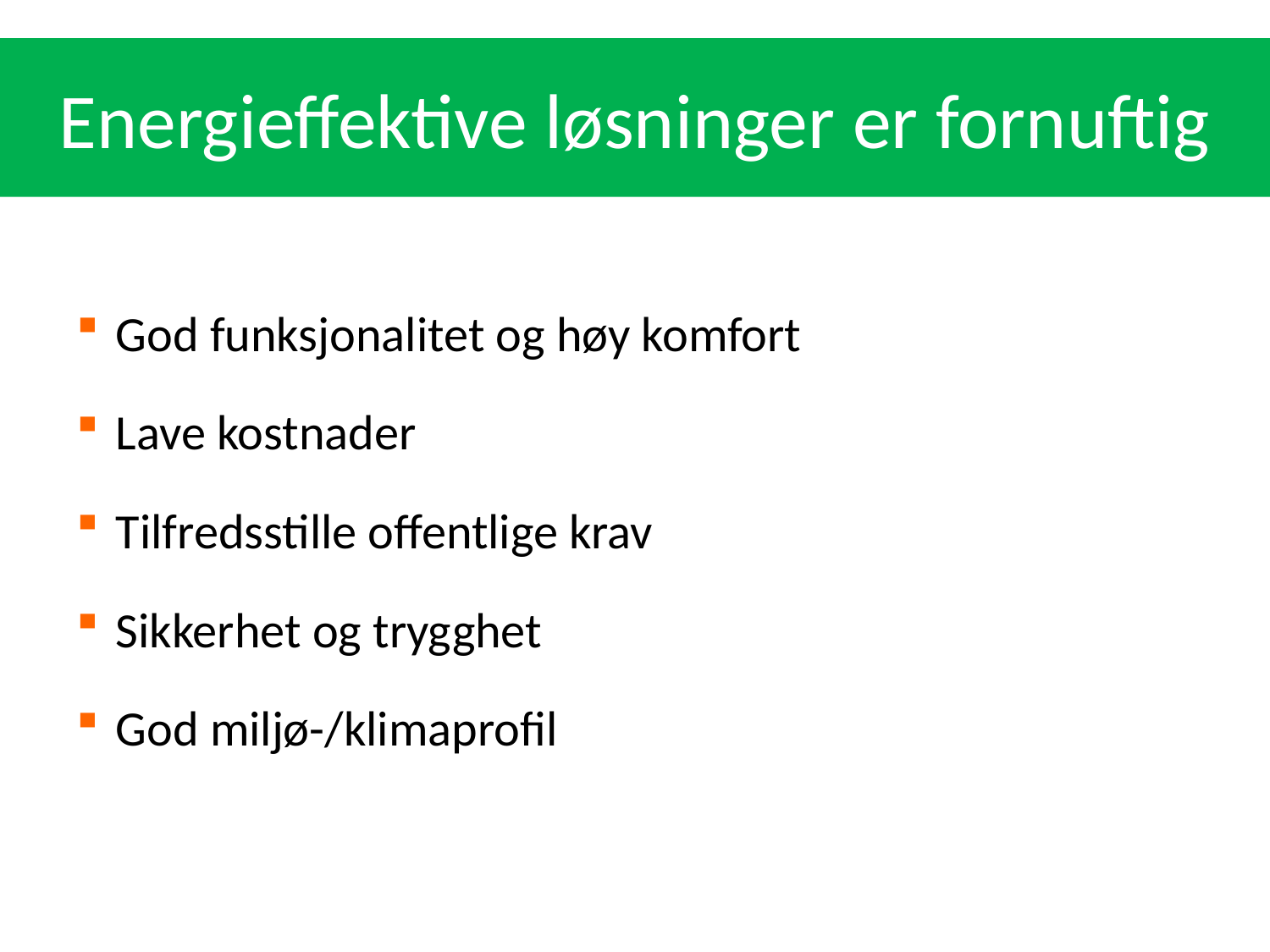

# Energieffektive løsninger er fornuftig
God funksjonalitet og høy komfort
Lave kostnader
Tilfredsstille offentlige krav
Sikkerhet og trygghet
God miljø-/klimaprofil